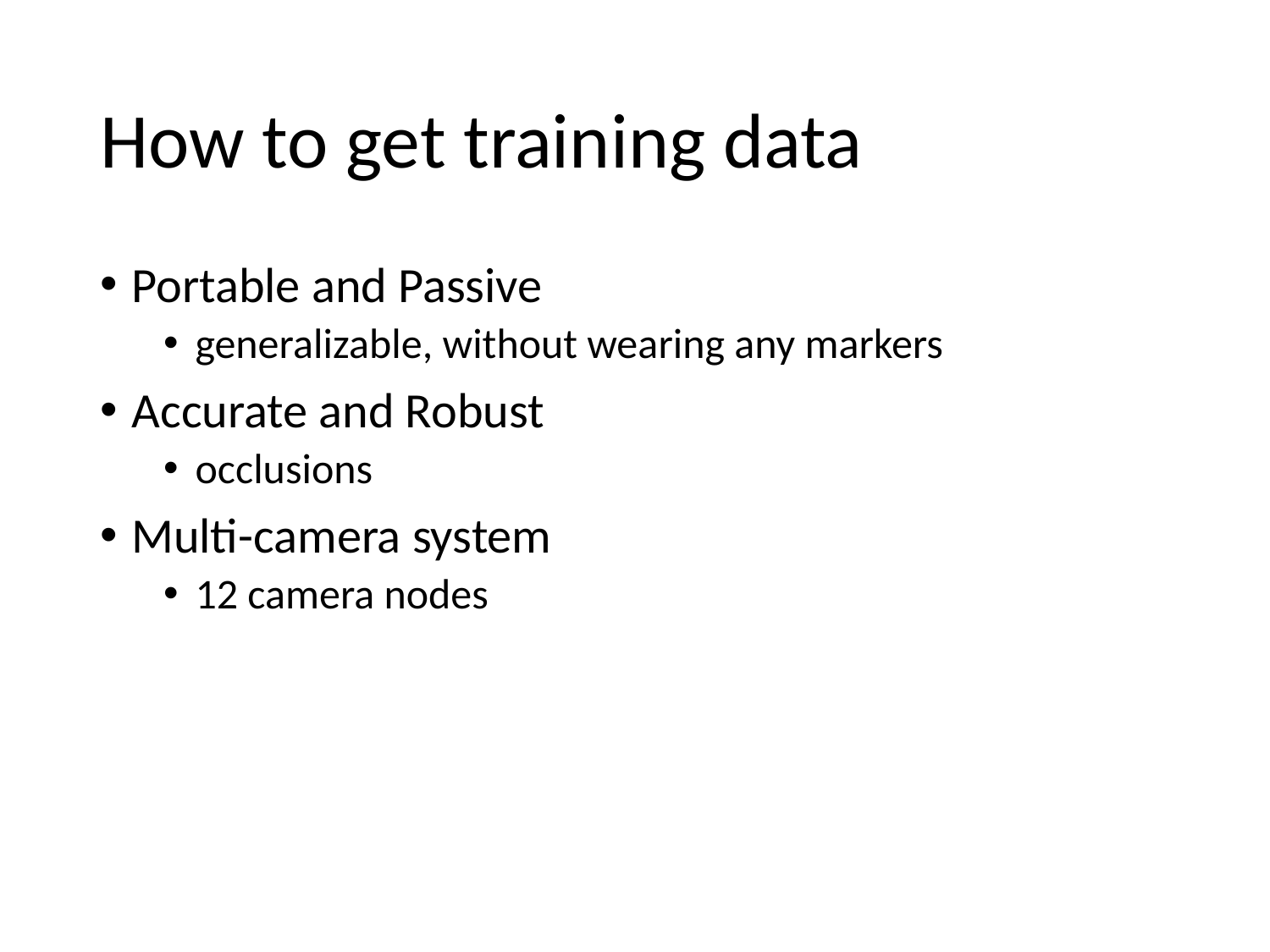

# How to get training data
Portable and Passive
generalizable, without wearing any markers
Accurate and Robust
occlusions
Multi-camera system
12 camera nodes